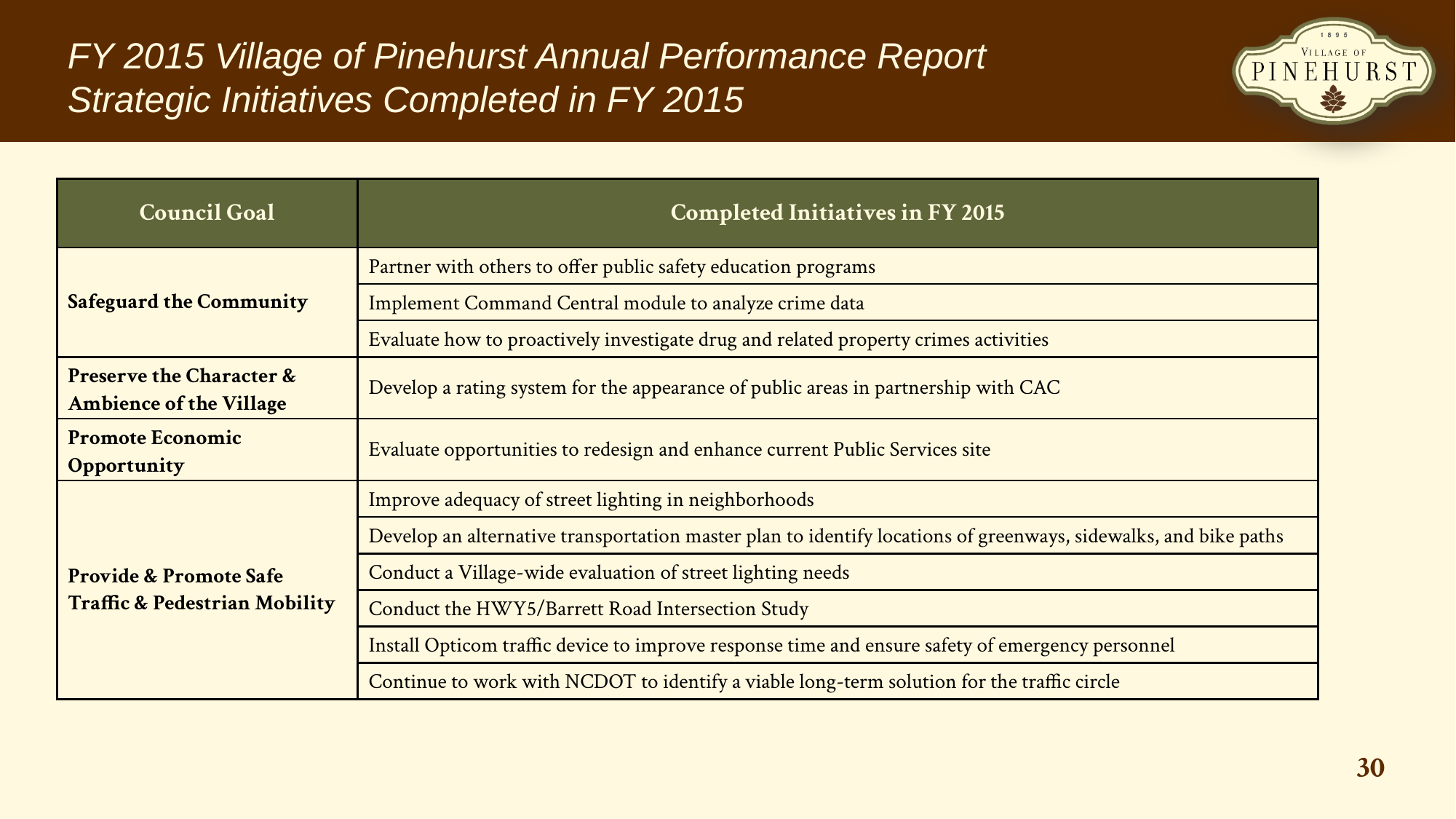

FY 2015 Village of Pinehurst Annual Performance Report
Strategic Initiatives Completed in FY 2015
| Council Goal | Completed Initiatives in FY 2015 |
| --- | --- |
| Safeguard the Community | Partner with others to offer public safety education programs |
|  | Implement Command Central module to analyze crime data |
|  | Evaluate how to proactively investigate drug and related property crimes activities |
| Preserve the Character & Ambience of the Village | Develop a rating system for the appearance of public areas in partnership with CAC |
| Promote Economic Opportunity | Evaluate opportunities to redesign and enhance current Public Services site |
| Provide & Promote Safe Traffic & Pedestrian Mobility | Improve adequacy of street lighting in neighborhoods |
|  | Develop an alternative transportation master plan to identify locations of greenways, sidewalks, and bike paths |
|  | Conduct a Village-wide evaluation of street lighting needs |
|  | Conduct the HWY5/Barrett Road Intersection Study |
|  | Install Opticom traffic device to improve response time and ensure safety of emergency personnel |
|  | Continue to work with NCDOT to identify a viable long-term solution for the traffic circle |